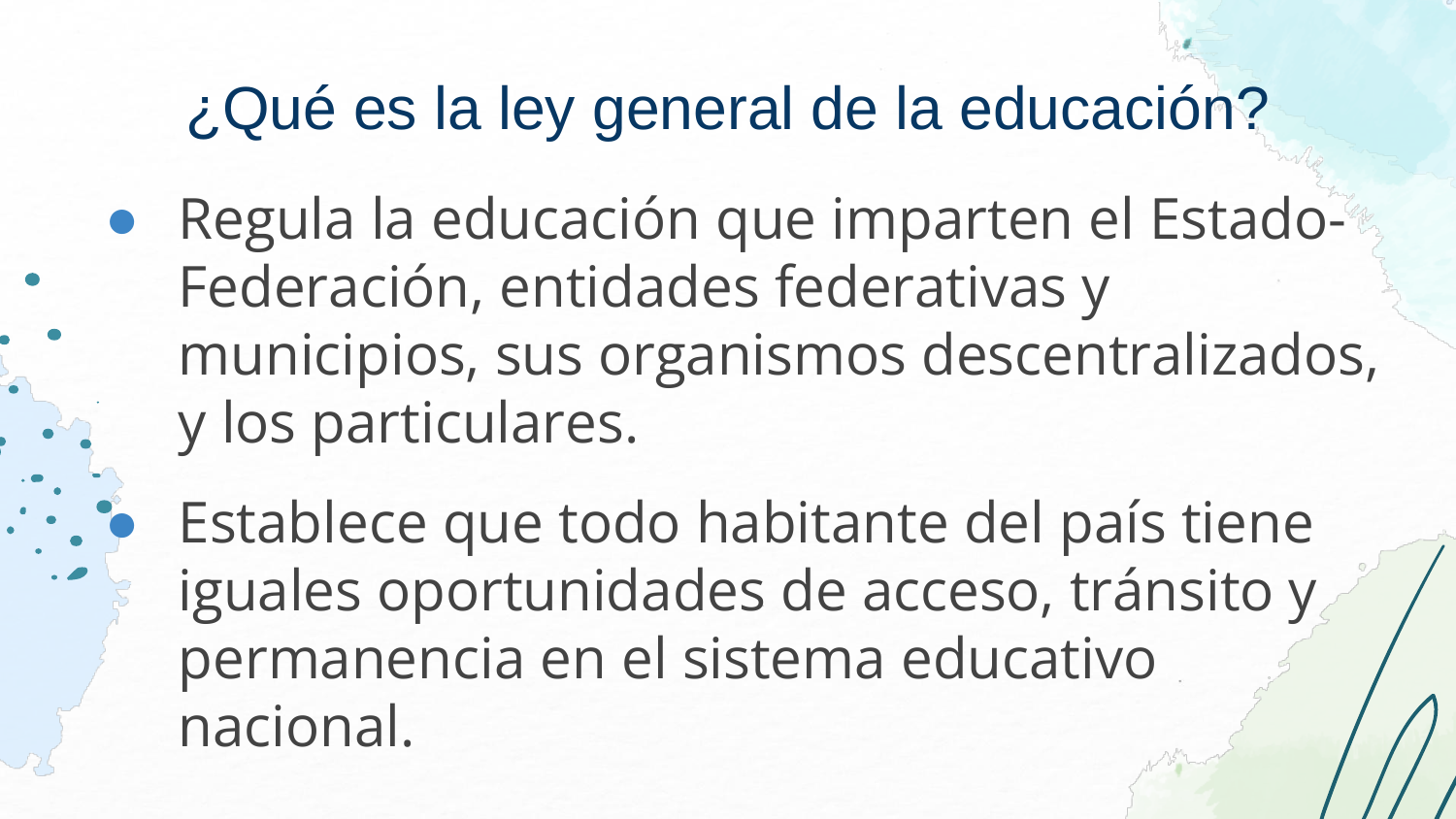

# ¿Qué es la ley general de la educación?
Regula la educación que imparten el Estado-Federación, entidades federativas y municipios, sus organismos descentralizados, y los particulares.
Establece que todo habitante del país tiene iguales oportunidades de acceso, tránsito y permanencia en el sistema educativo nacional.